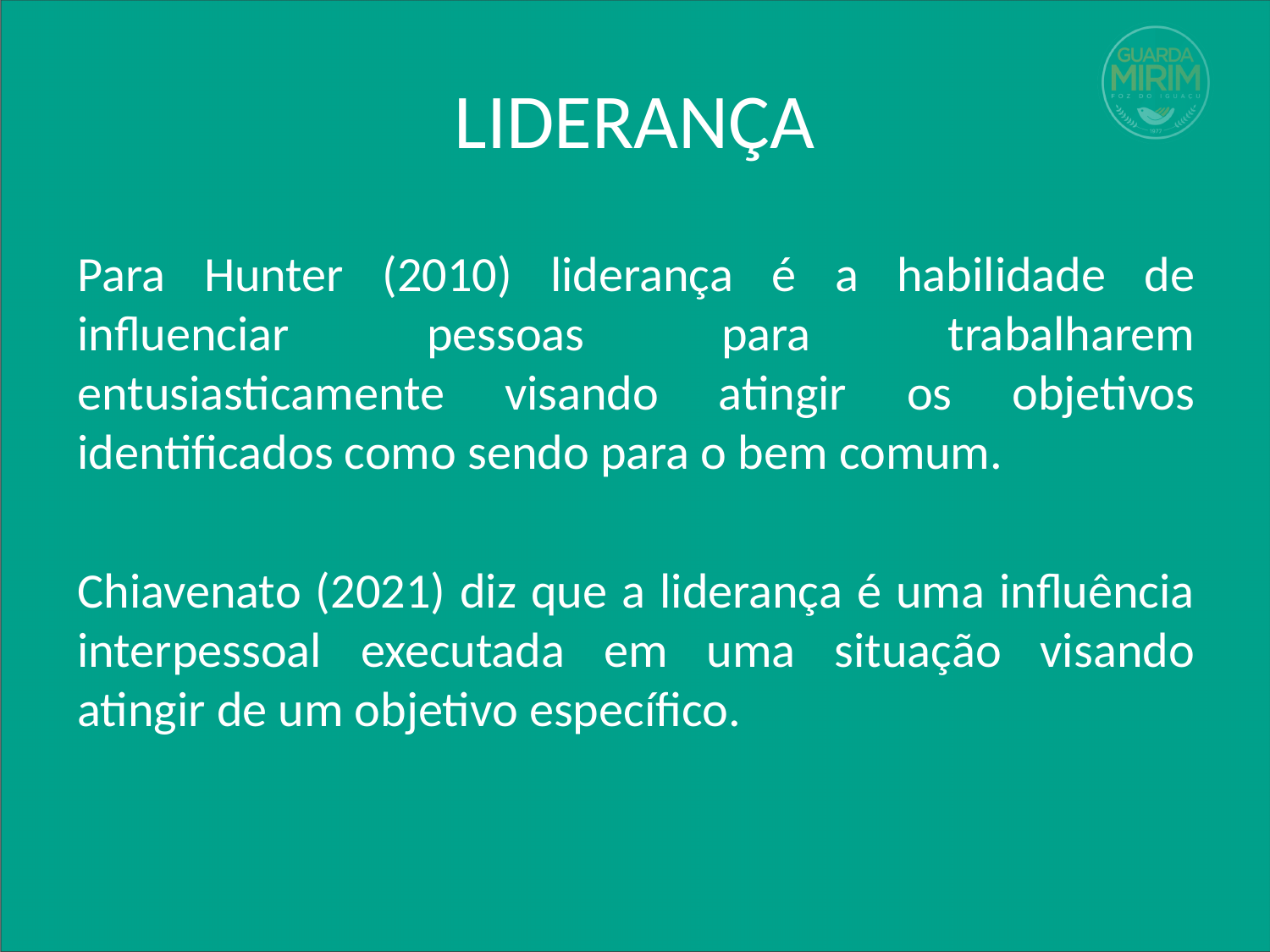

# LIDERANÇA
Para Hunter (2010) liderança é a habilidade de influenciar pessoas para trabalharem entusiasticamente visando atingir os objetivos identificados como sendo para o bem comum.

Chiavenato (2021) diz que a liderança é uma influência interpessoal executada em uma situação visando atingir de um objetivo específico.